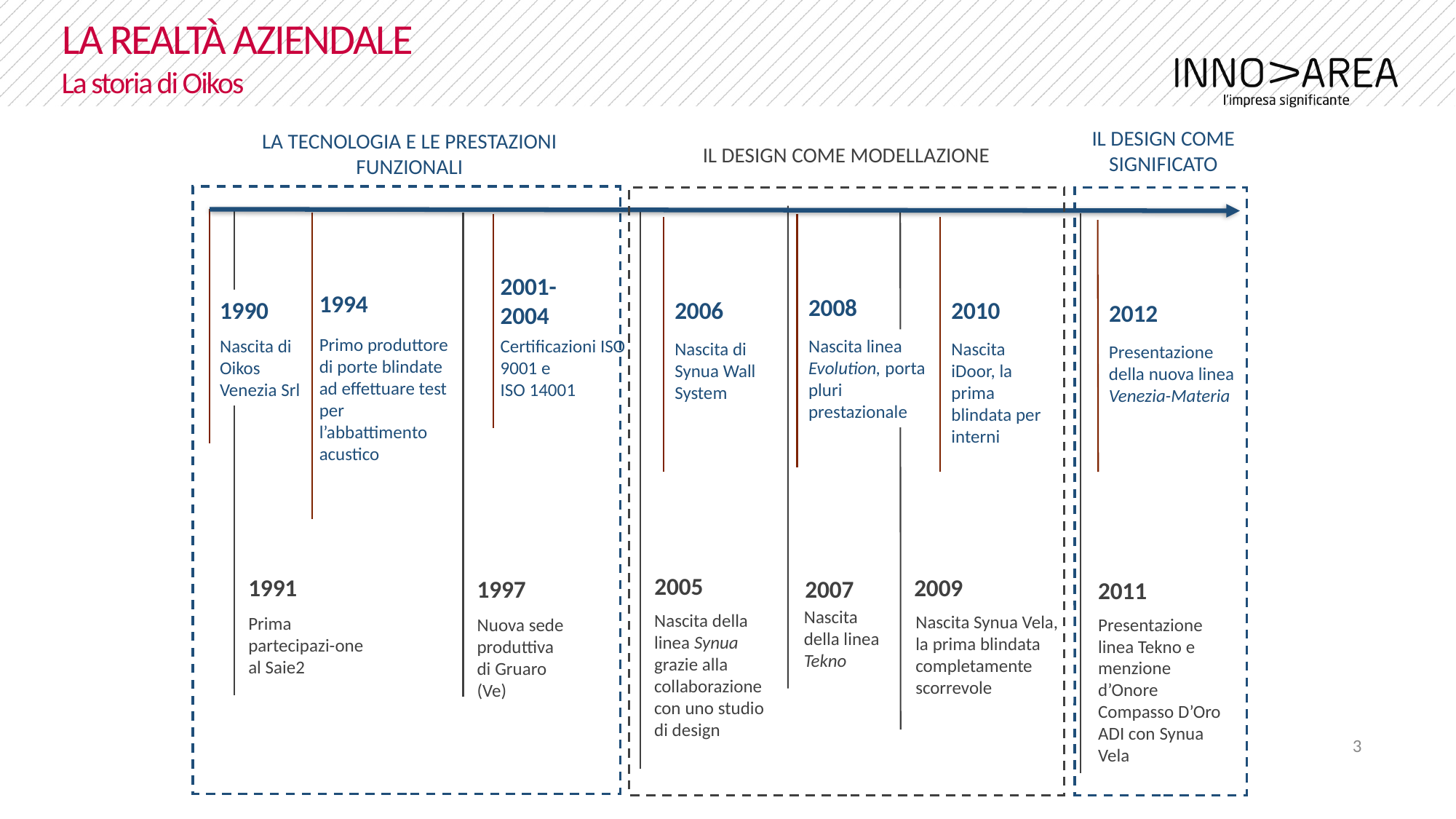

# LA REALTÀ AZIENDALE
La storia di Oikos
IL DESIGN COME SIGNIFICATO
LA TECNOLOGIA E LE PRESTAZIONI FUNZIONALI
IL DESIGN COME MODELLAZIONE

2001-
2004
1994
2008
1990
2006
2010
2012
Primo produttore di porte blindate ad effettuare test per l’abbattimento acustico
Certificazioni ISO 9001 e
ISO 14001
Nascita di Oikos Venezia Srl
Nascita linea Evolution, porta pluri
prestazionale
Nascita di Synua Wall System
Nascita iDoor, la prima blindata per interni
Presentazione della nuova linea Venezia-Materia
2005
1991
2009
1997
2007
2011
Nascita
della linea Tekno
Nascita della linea Synua grazie alla collaborazione con uno studio di design
Nascita Synua Vela, la prima blindata completamente scorrevole
Prima partecipazi-one al Saie2
Presentazione linea Tekno e menzione d’Onore Compasso D’Oro ADI con Synua Vela
Nuova sede produttiva di Gruaro (Ve)